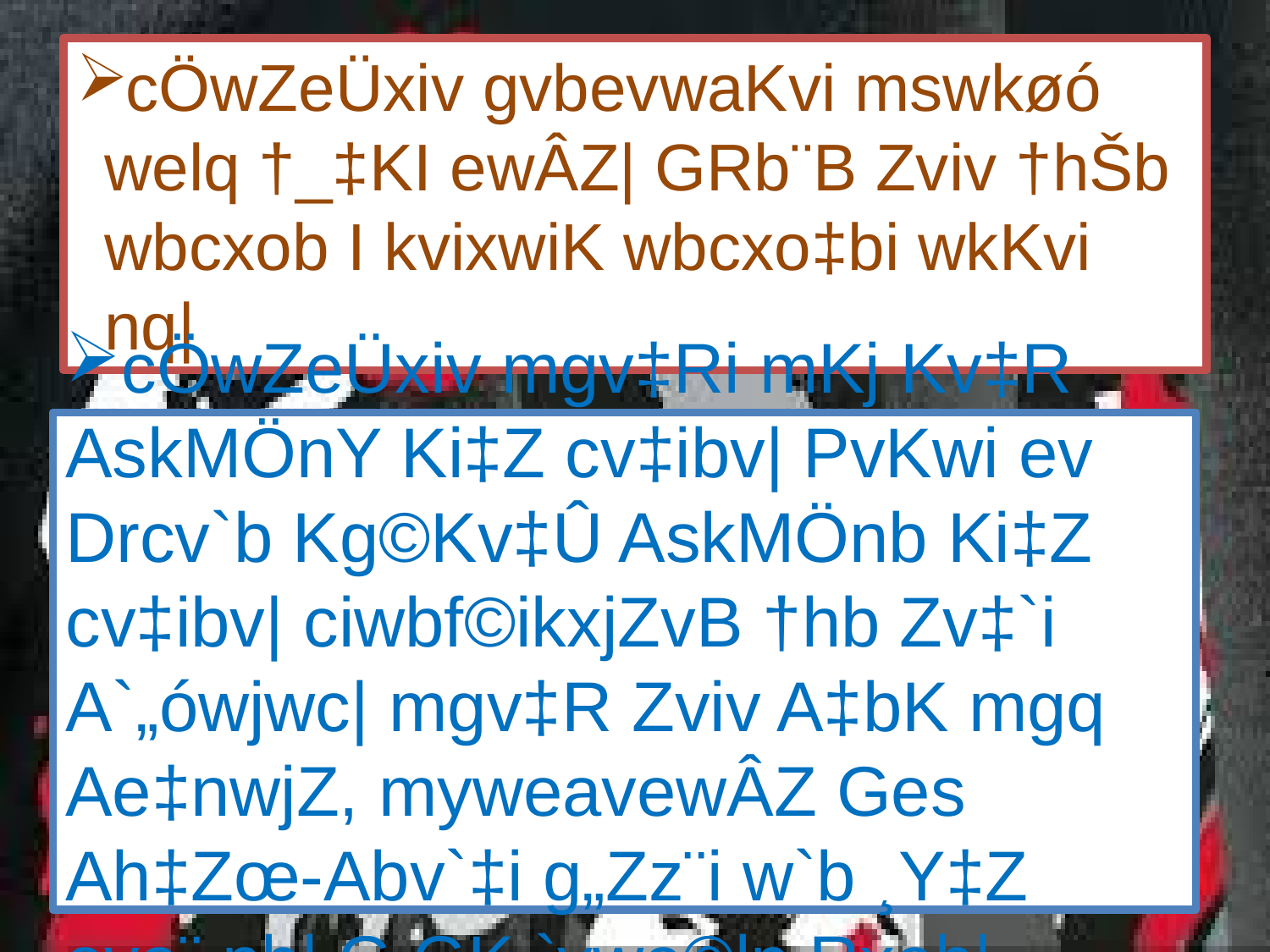

# cÖwZeÜxiv gvbevwaKvi mswkøó welq †_‡KI ewÂZ| GRb¨B Zviv †hŠb wbcxob I kvixwiK wbcxo‡bi wkKvi nq|
cÖwZeÜxiv mgv‡Ri mKj Kv‡R AskMÖnY Ki‡Z cv‡ibv| PvKwi ev Drcv`b Kg©Kv‡Û AskMÖnb Ki‡Z cv‡ibv| ciwbf©ikxjZvB †hb Zv‡`i A`„ówjwc| mgv‡R Zviv A‡bK mgq Ae‡nwjZ, myweavewÂZ Ges Ah‡Zœ-Abv`‡i g„Zz¨i w`b ¸Y‡Z eva¨ nb| G GK `ywe©ln Rxeb|